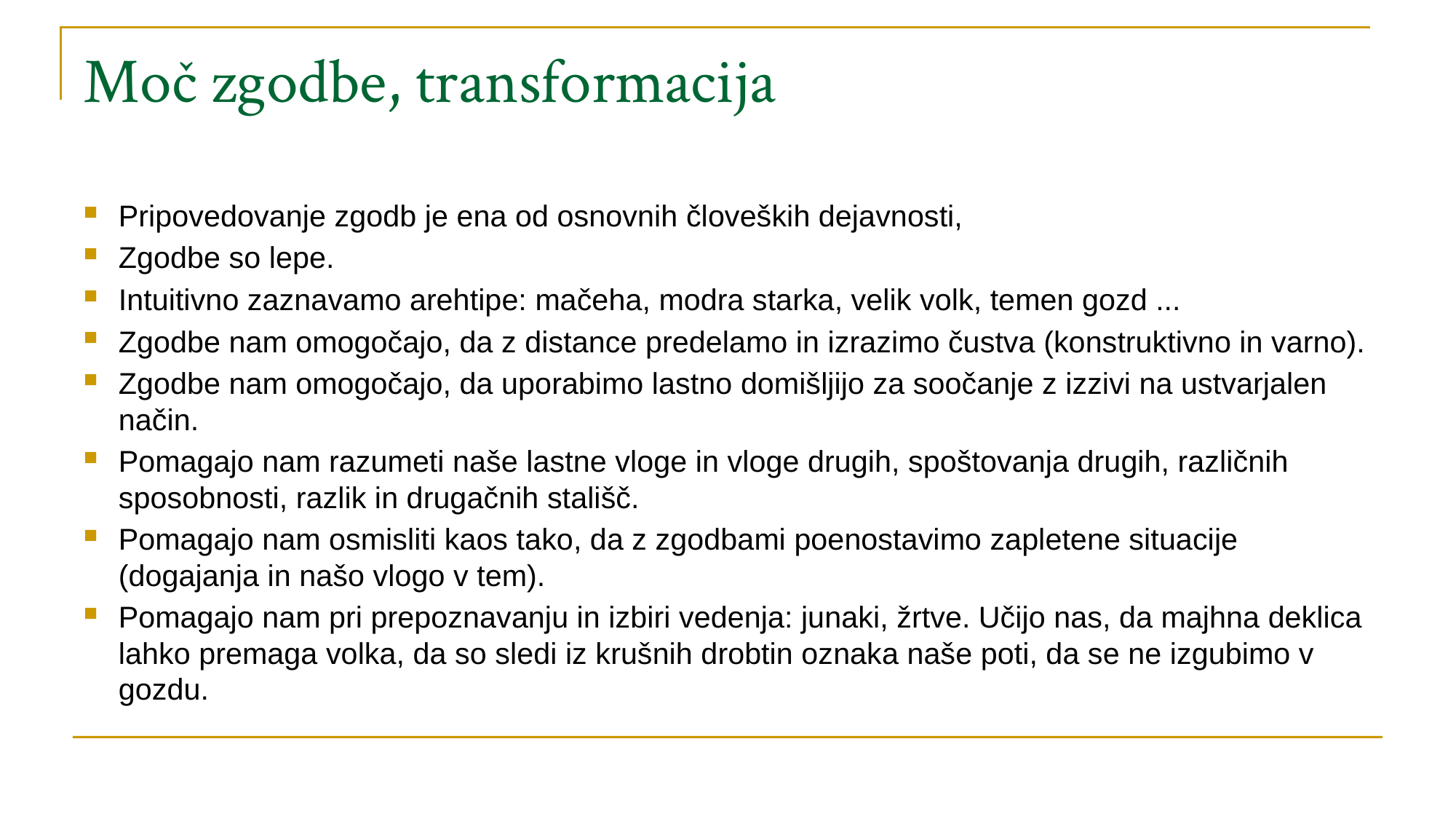

# Moč zgodbe, transformacija
Pripovedovanje zgodb je ena od osnovnih človeških dejavnosti,
Zgodbe so lepe.
Intuitivno zaznavamo arehtipe: mačeha, modra starka, velik volk, temen gozd ...
Zgodbe nam omogočajo, da z distance predelamo in izrazimo čustva (konstruktivno in varno).
Zgodbe nam omogočajo, da uporabimo lastno domišljijo za soočanje z izzivi na ustvarjalen način.
Pomagajo nam razumeti naše lastne vloge in vloge drugih, spoštovanja drugih, različnih sposobnosti, razlik in drugačnih stališč.
Pomagajo nam osmisliti kaos tako, da z zgodbami poenostavimo zapletene situacije (dogajanja in našo vlogo v tem).
Pomagajo nam pri prepoznavanju in izbiri vedenja: junaki, žrtve. Učijo nas, da majhna deklica lahko premaga volka, da so sledi iz krušnih drobtin oznaka naše poti, da se ne izgubimo v gozdu.